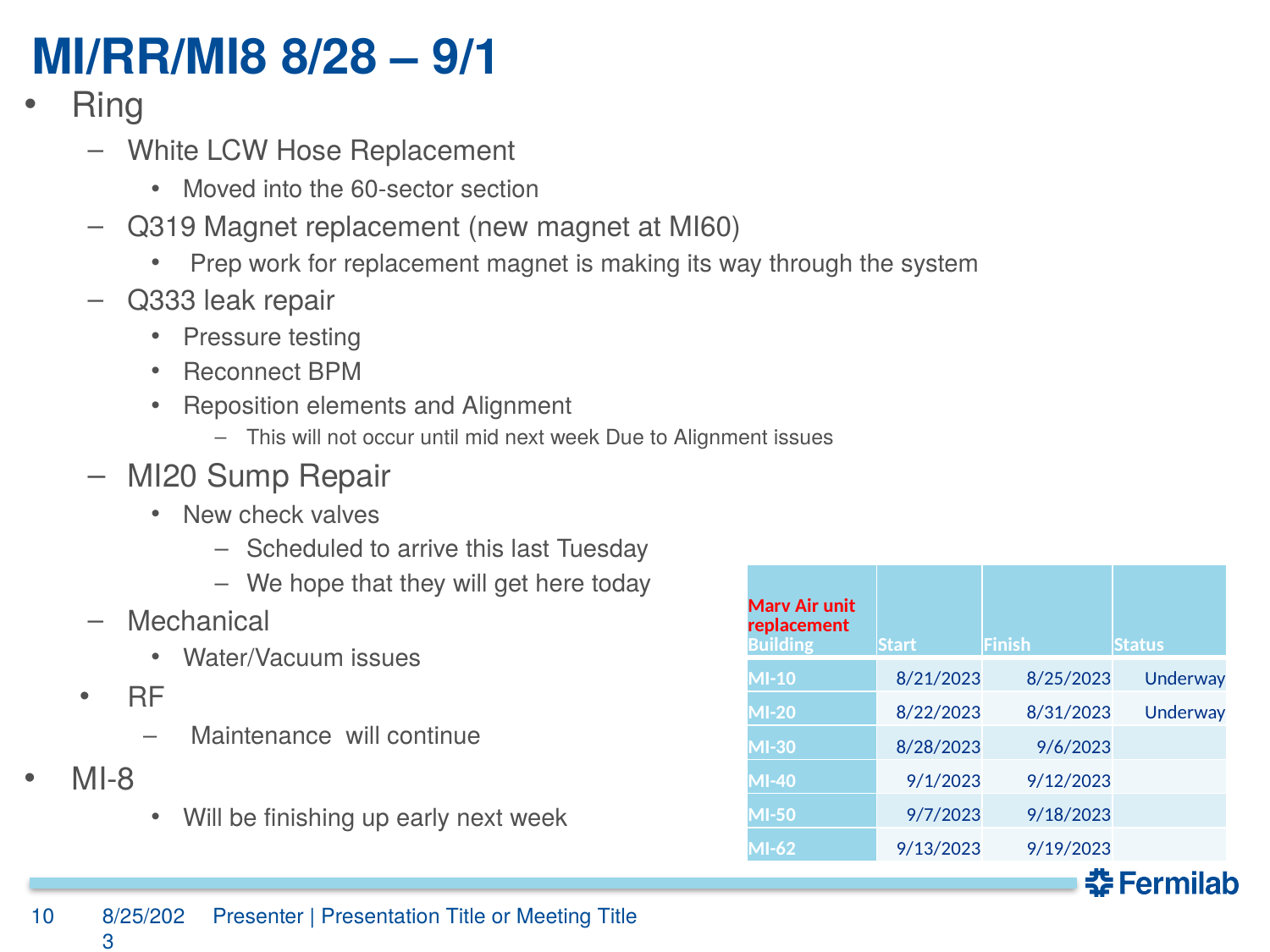

# MI/RR/MI8 8/28 – 9/1
Ring
White LCW Hose Replacement
Moved into the 60-sector section
Q319 Magnet replacement (new magnet at MI60)
 Prep work for replacement magnet is making its way through the system
Q333 leak repair
Pressure testing
Reconnect BPM
Reposition elements and Alignment
This will not occur until mid next week Due to Alignment issues
MI20 Sump Repair
New check valves
Scheduled to arrive this last Tuesday
We hope that they will get here today
Mechanical
Water/Vacuum issues
RF
Maintenance  will continue
MI-8
Will be finishing up early next week
| Marv Air unit replacement Building | Start | Finish | Status |
| --- | --- | --- | --- |
| MI-10 | 8/21/2023 | 8/25/2023 | Underway |
| MI-20 | 8/22/2023 | 8/31/2023 | Underway |
| MI-30 | 8/28/2023 | 9/6/2023 |  |
| MI-40 | 9/1/2023 | 9/12/2023 |  |
| MI-50 | 9/7/2023 | 9/18/2023 |  |
| MI-62 | 9/13/2023 | 9/19/2023 |  |
10
8/25/2023
Presenter | Presentation Title or Meeting Title